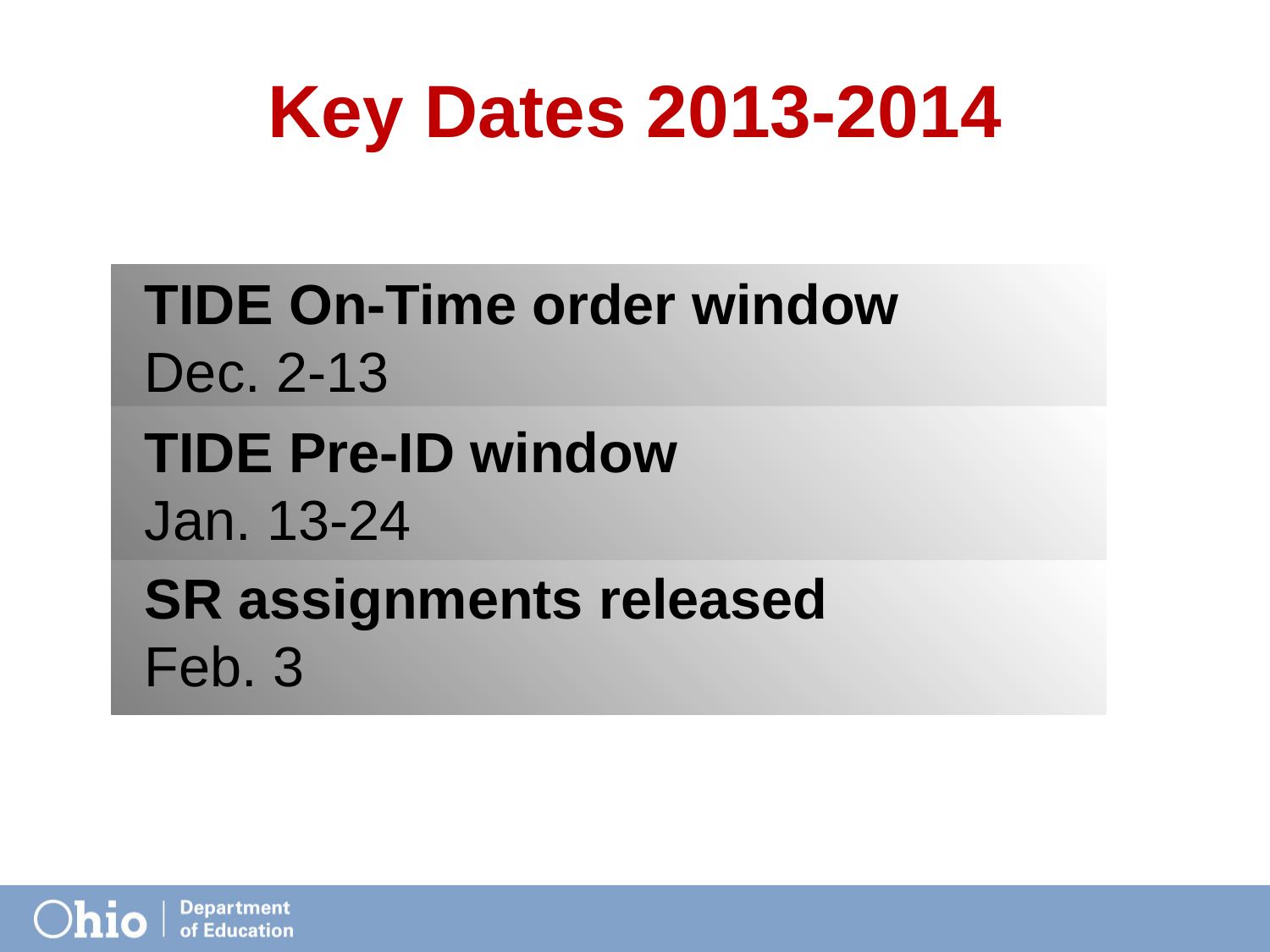

# Key Dates 2013-2014

TIDE On-Time order window Dec. 2-13

TIDE Pre-ID window Jan. 13-24

SR assignments released Feb. 3